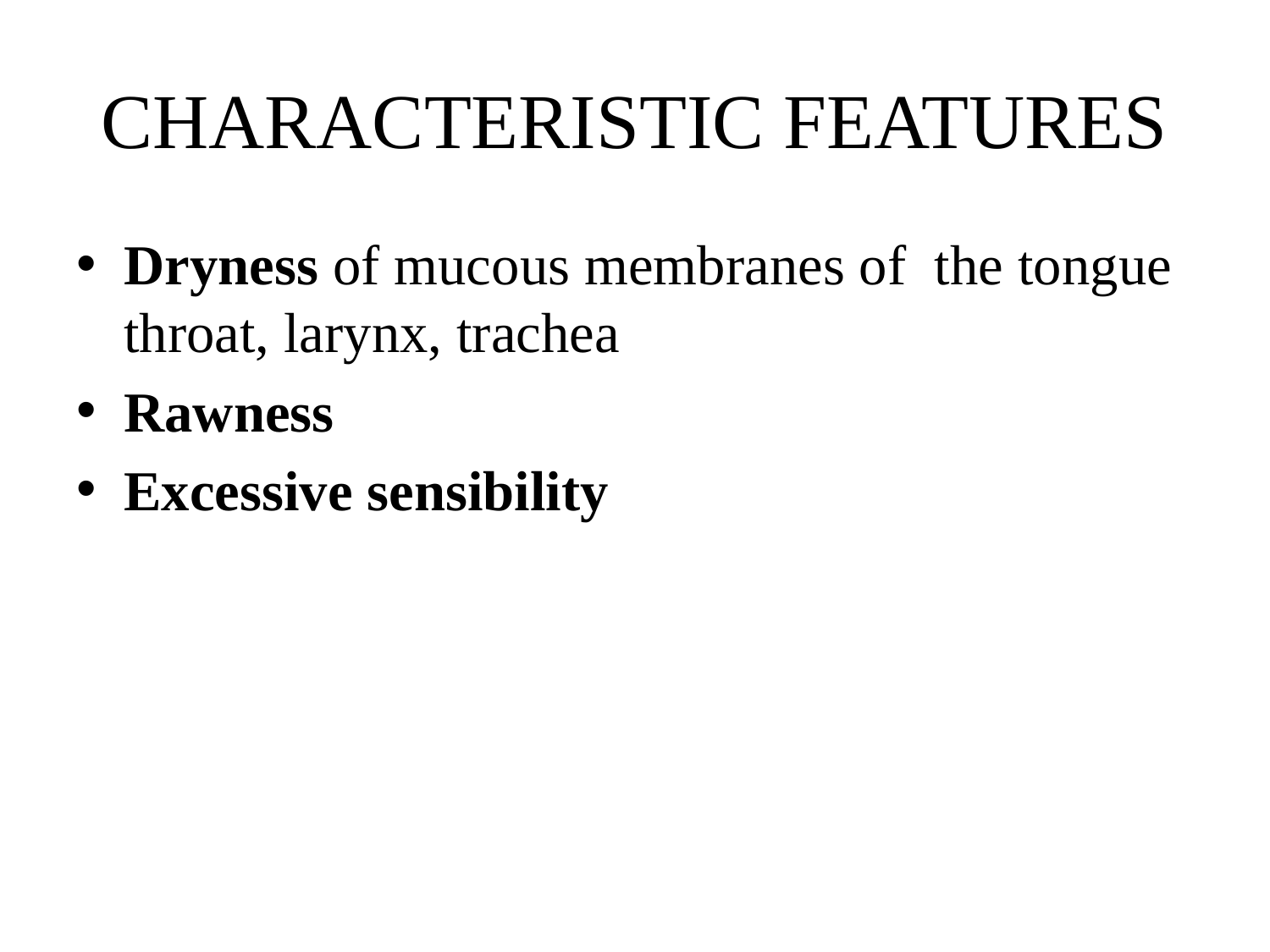

# CHARACTERISTIC FEATURES
Dryness of mucous membranes of  the tongue throat, larynx, trachea
Rawness
Excessive sensibility